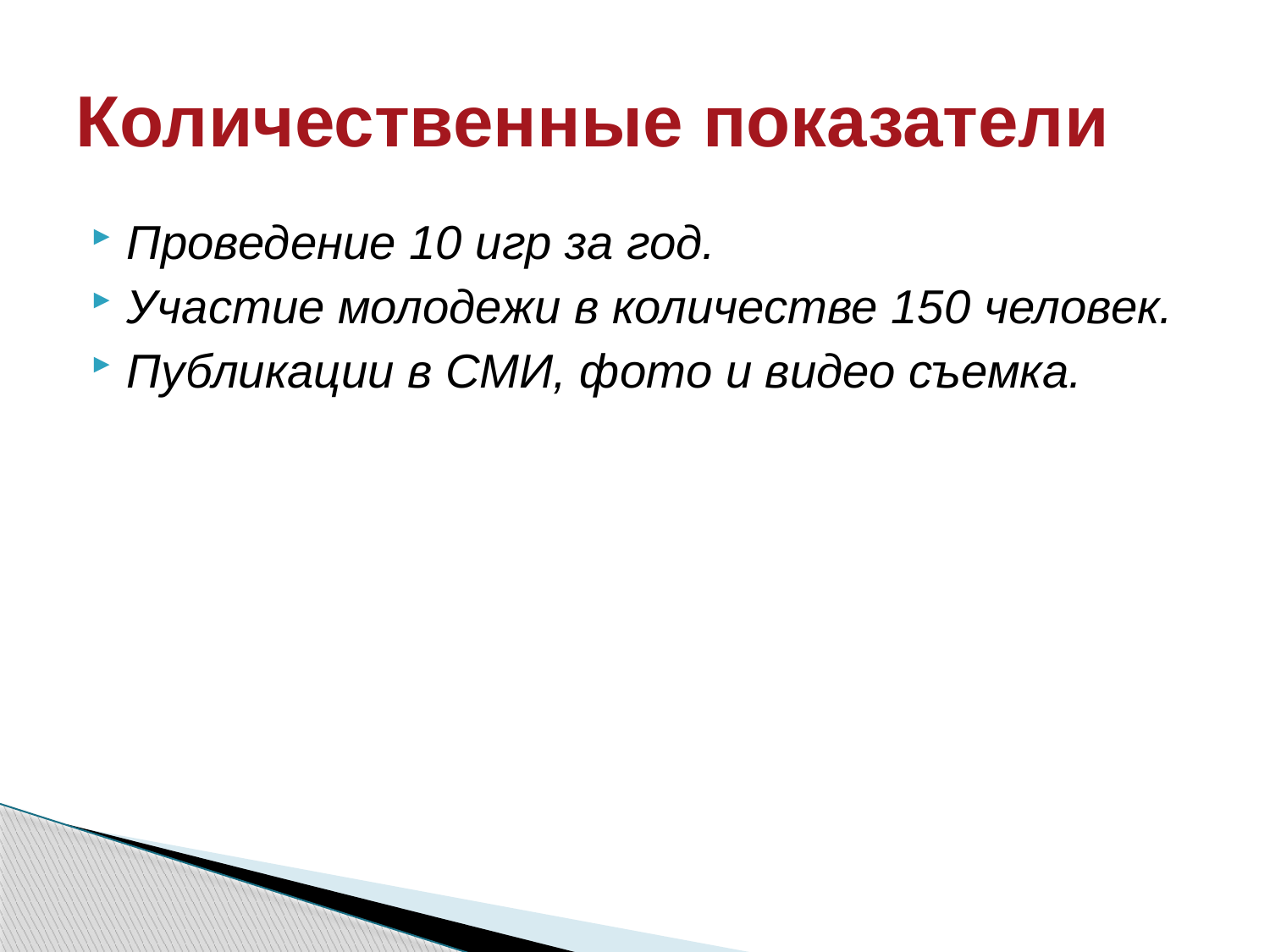

# Количественные показатели
Проведение 10 игр за год.
Участие молодежи в количестве 150 человек.
Публикации в СМИ, фото и видео съемка.